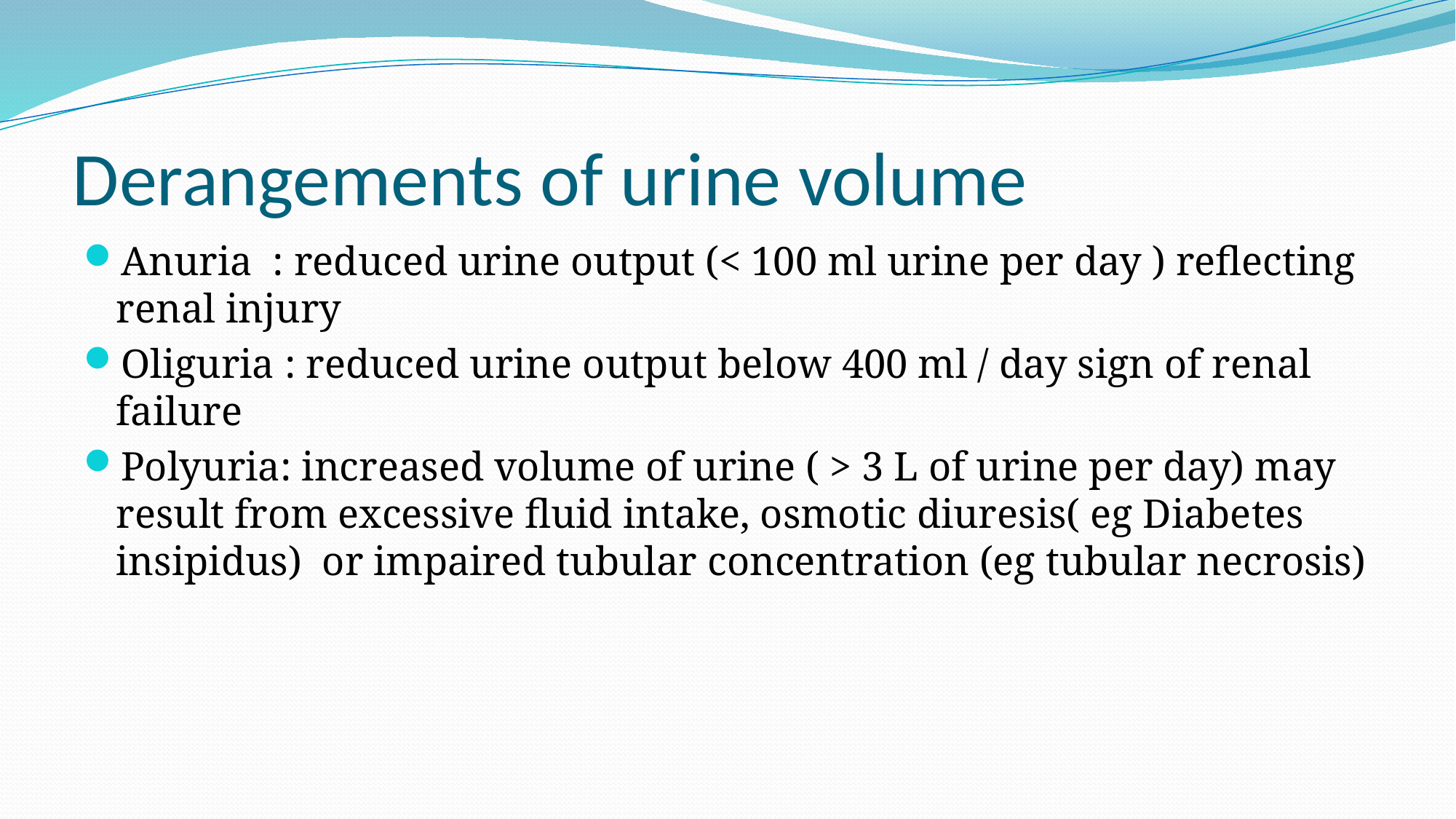

# Derangements of urine volume
Anuria  : reduced urine output (< 100 ml urine per day ) reflecting renal injury
Oliguria : reduced urine output below 400 ml / day sign of renal failure
Polyuria: increased volume of urine ( > 3 L of urine per day) may result from excessive fluid intake, osmotic diuresis( eg Diabetes insipidus)  or impaired tubular concentration (eg tubular necrosis)